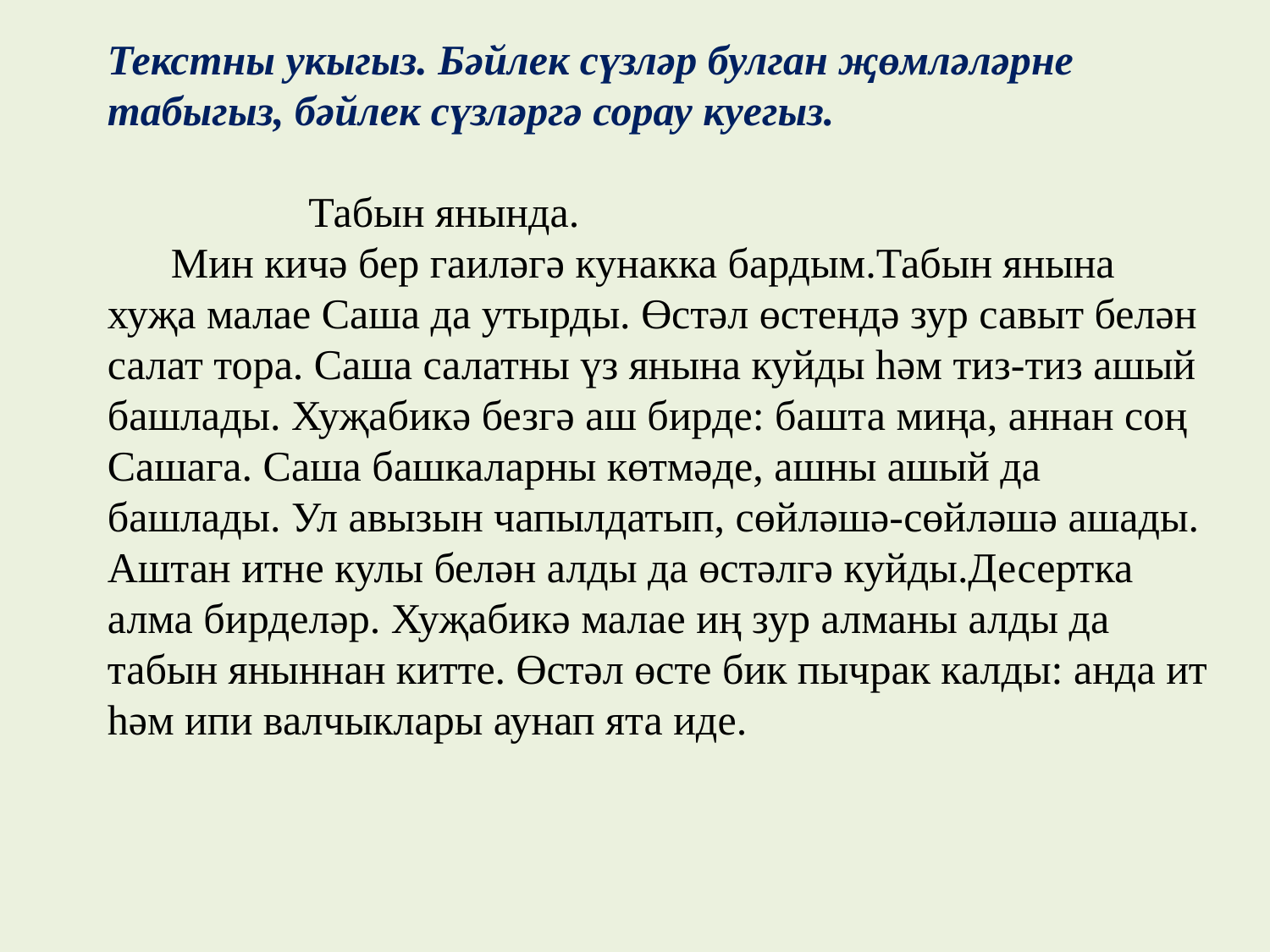

Текстны укыгыз. Бәйлек сүзләр булган җөмләләрне табыгыз, бәйлек сүзләргә сорау куегыз.
                   Табын янында.
      Мин кичә бер гаиләгә кунакка бардым.Табын янына хуҗа малае Саша да утырды. Өстәл өстендә зур савыт белән салат тора. Саша салатны үз янына куйды һәм тиз-тиз ашый башлады. Хуҗабикә безгә аш бирде: башта миңа, аннан соң Сашага. Саша башкаларны көтмәде, ашны ашый да башлады. Ул авызын чапылдатып, сөйләшә-сөйләшә ашады. Аштан итне кулы белән алды да өстәлгә куйды.Десертка алма бирделәр. Хуҗабикә малае иң зур алманы алды да табын яныннан китте. Өстәл өсте бик пычрак калды: анда ит һәм ипи валчыклары аунап ята иде.